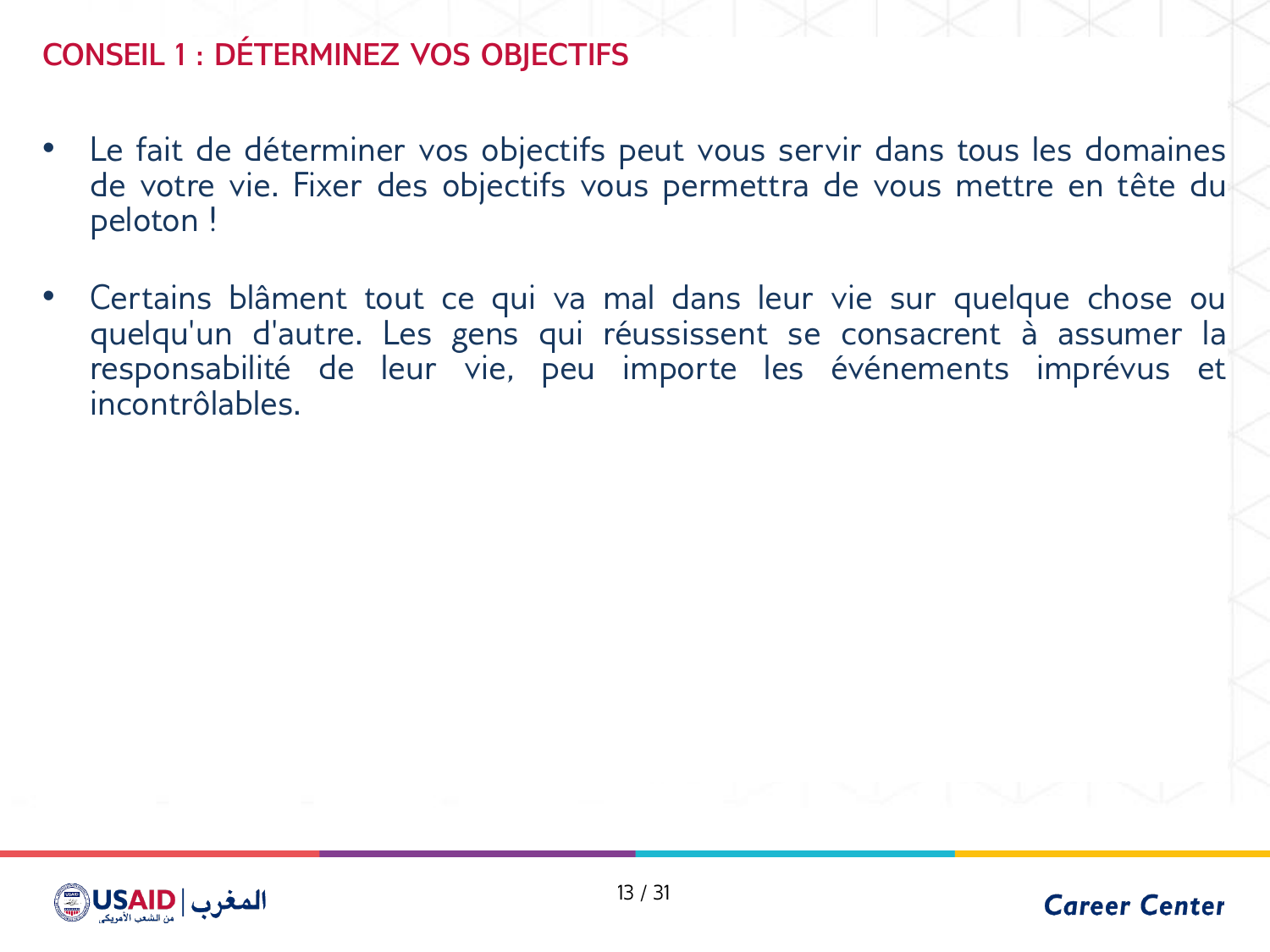

CONSEIL 1 : DÉTERMINEZ VOS OBJECTIFS
Le fait de déterminer vos objectifs peut vous servir dans tous les domaines de votre vie. Fixer des objectifs vous permettra de vous mettre en tête du peloton !
Certains blâment tout ce qui va mal dans leur vie sur quelque chose ou quelqu'un d'autre. Les gens qui réussissent se consacrent à assumer la responsabilité de leur vie, peu importe les événements imprévus et incontrôlables.
13 / 31